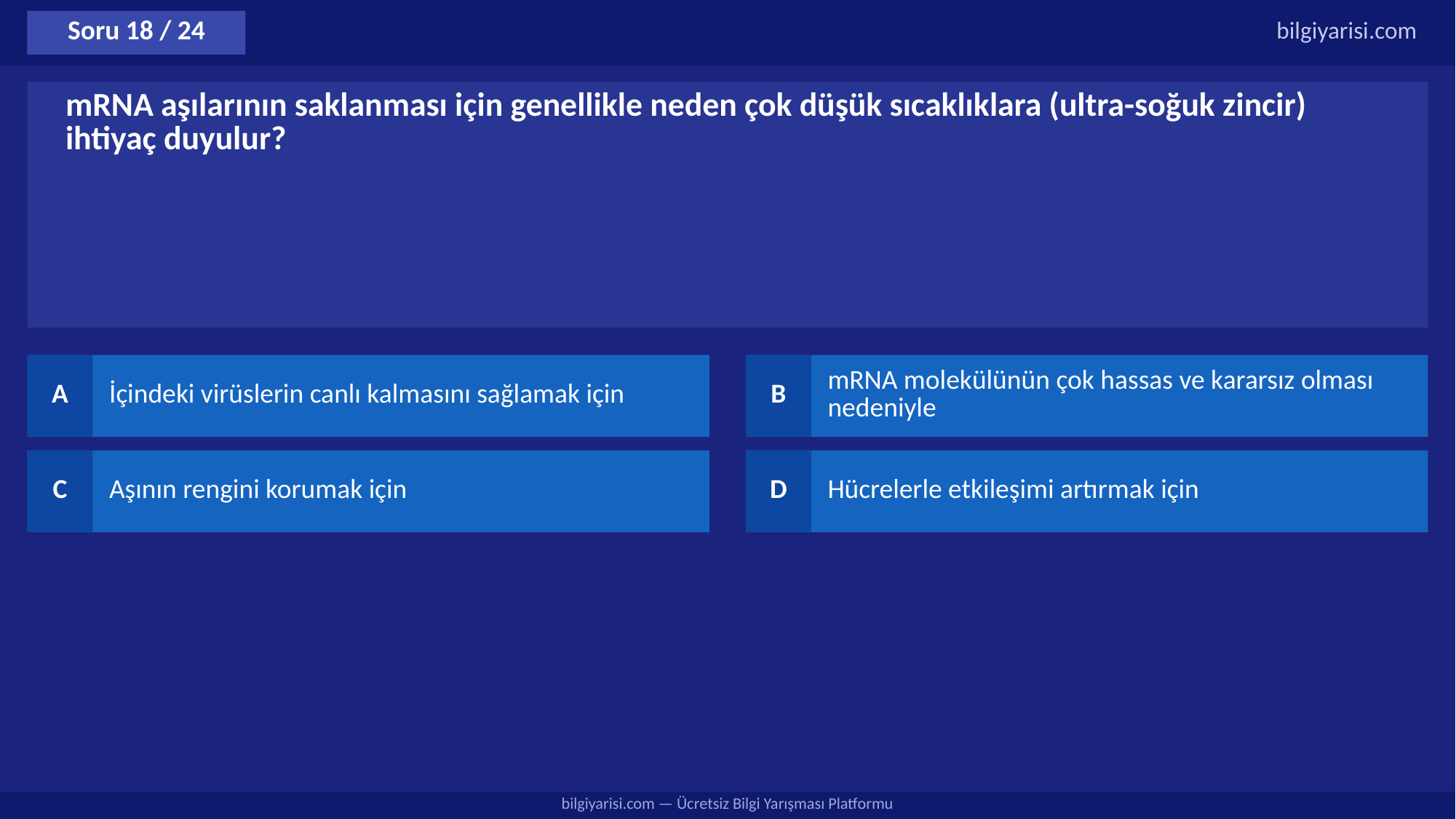

Soru 18 / 24
bilgiyarisi.com

mRNA aşılarının saklanması için genellikle neden çok düşük sıcaklıklara (ultra-soğuk zincir) ihtiyaç duyulur?

A
İçindeki virüslerin canlı kalmasını sağlamak için

B
mRNA molekülünün çok hassas ve kararsız olması nedeniyle

C
Aşının rengini korumak için

D
Hücrelerle etkileşimi artırmak için
bilgiyarisi.com — Ücretsiz Bilgi Yarışması Platformu